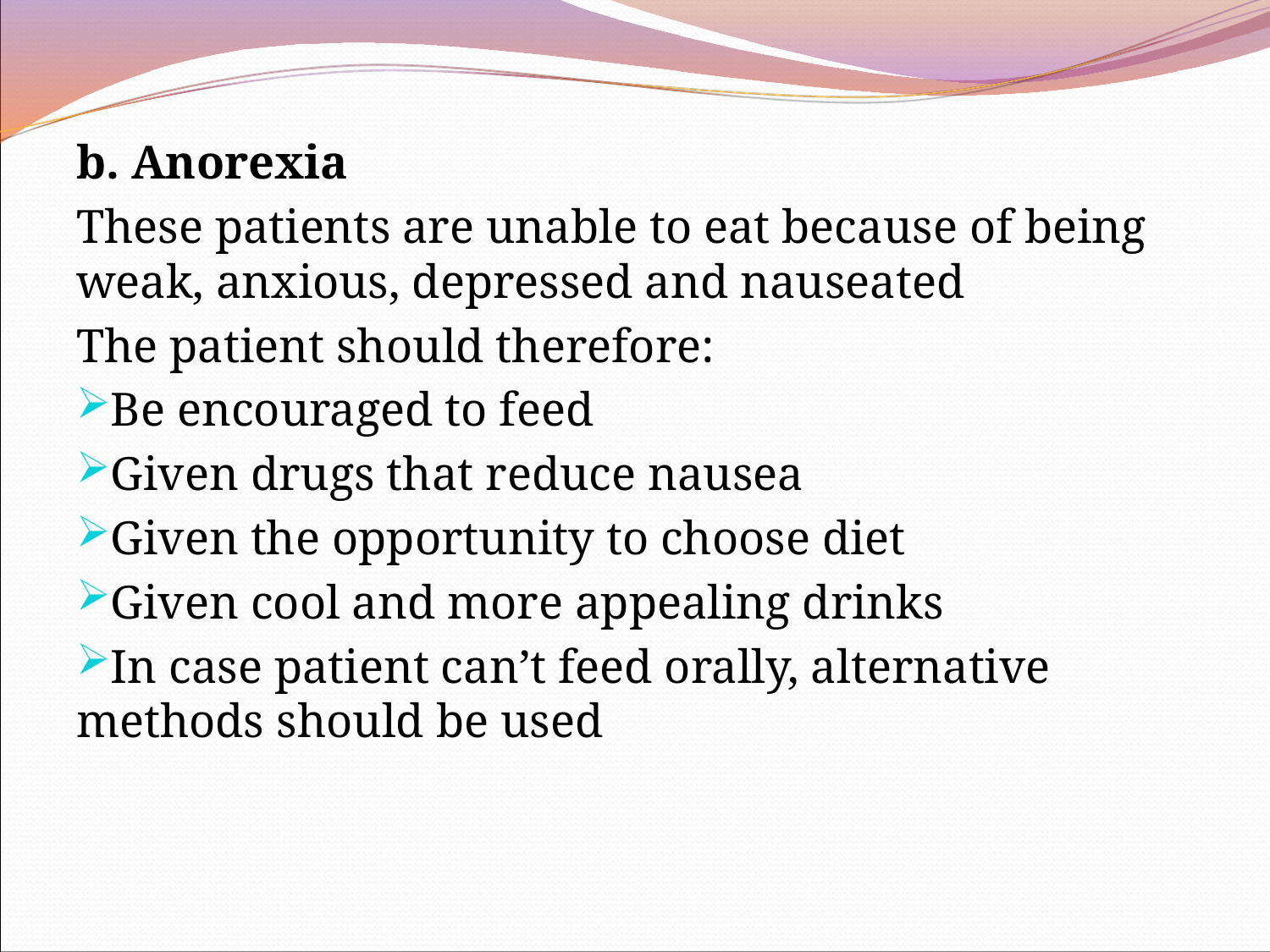

b. Anorexia
These patients are unable to eat because of being weak, anxious, depressed and nauseated
The patient should therefore:
Be encouraged to feed
Given drugs that reduce nausea
Given the opportunity to choose diet
Given cool and more appealing drinks
In case patient can’t feed orally, alternative methods should be used